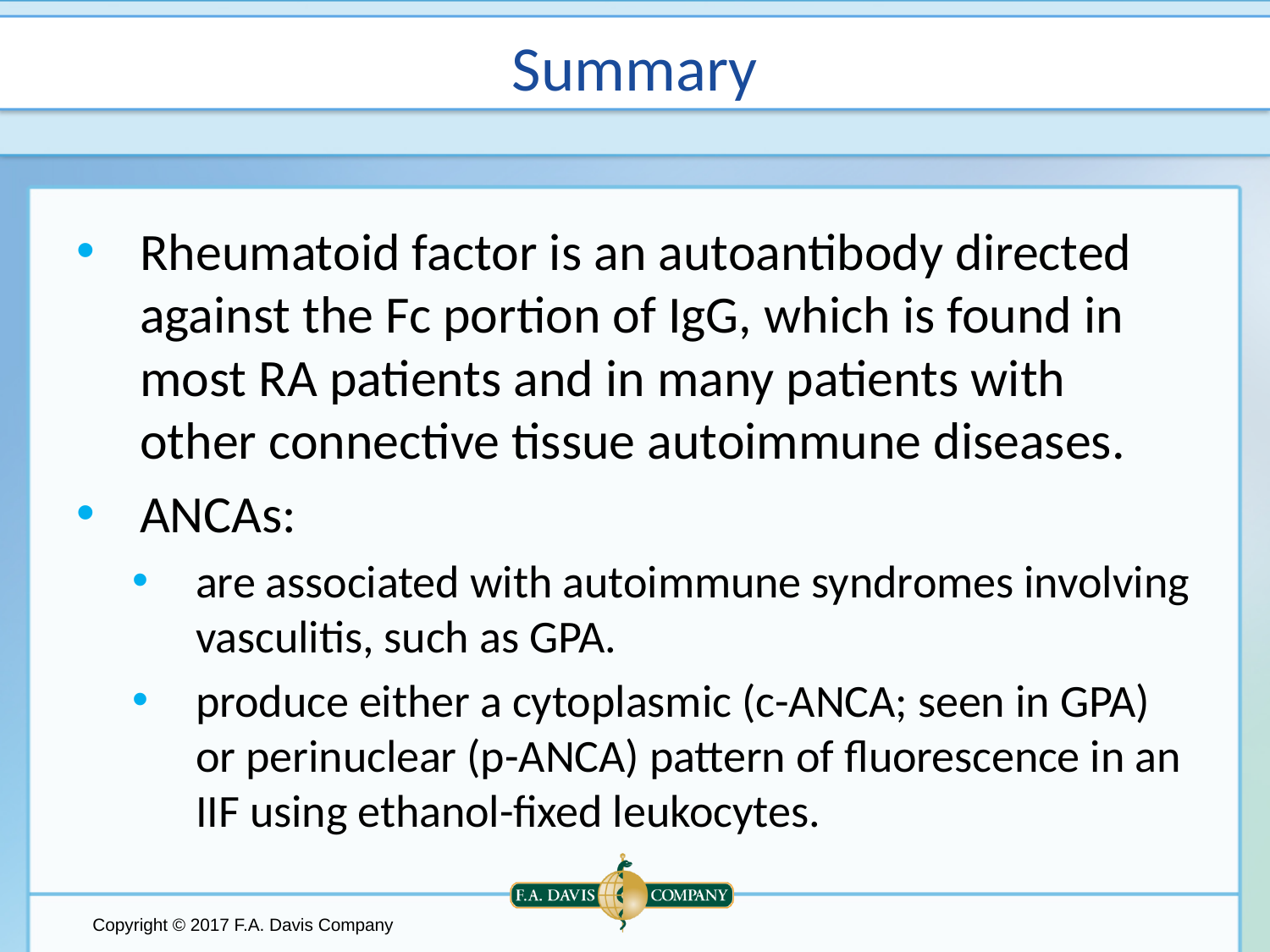

# Summary
Rheumatoid factor is an autoantibody directed against the Fc portion of IgG, which is found in most RA patients and in many patients with other connective tissue autoimmune diseases.
ANCAs:
are associated with autoimmune syndromes involving vasculitis, such as GPA.
produce either a cytoplasmic (c-ANCA; seen in GPA) or perinuclear (p-ANCA) pattern of fluorescence in an IIF using ethanol-fixed leukocytes.